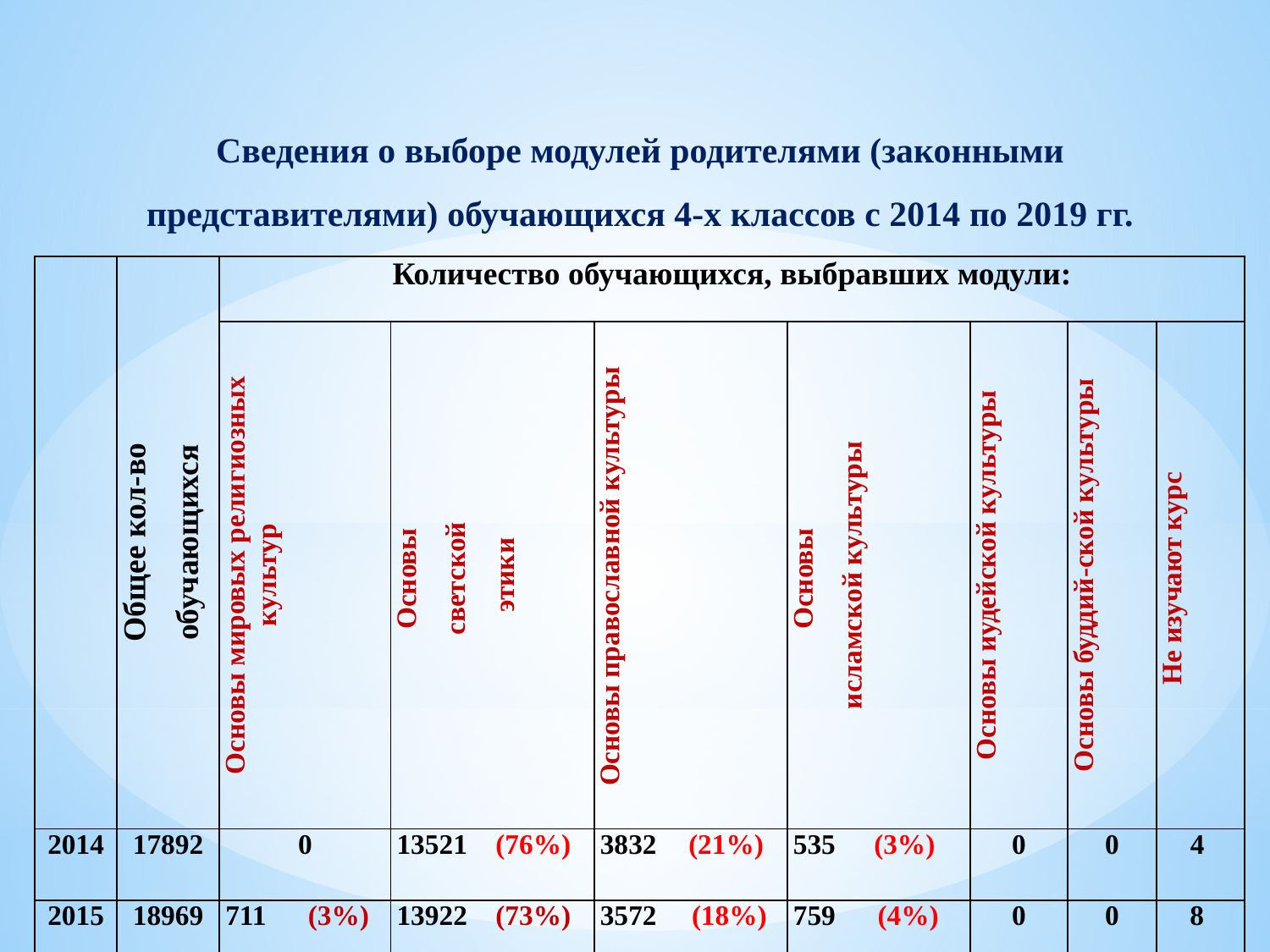

Сведения о выборе модулей родителями (законными представителями) обучающихся 4-х классов c 2014 по 2019 гг.
|  | Общее кол-во обучающихся | Количество обучающихся, выбравших модули: |  |  |  |  |  |  |
| --- | --- | --- | --- | --- | --- | --- | --- | --- |
|  |  | Основы мировых религиозных культур | Основы светской этики | Основы православной культуры | Основы исламской культуры | Основы иудейской культуры | Основы буддий-ской культуры | Не изучают курс |
| 2014 | 17892 | 0 | 13521 (76%) | 3832 (21%) | 535 (3%) | 0 | 0 | 4 |
| 2015 | 18969 | 711 (3%) | 13922 (73%) | 3572 (18%) | 759 (4%) | 0 | 0 | 8 |
| 2016 | 20850 | 1242 (5%) | 14639 (70%) | 3883 (18%) | 1069 (5%) | 2 | 0 | 15 |
| 2017 | 20365 | 1102 (5%) | 13858 (68%) | 4061 (19%) | 1308 (6%) | 0 | 1 | 35 |
| 2018 | 17851 | 1502 (8%) | 10972 (61%) | 4074 (22%) | 1302 (7%) | 1 | 0 | 23 |